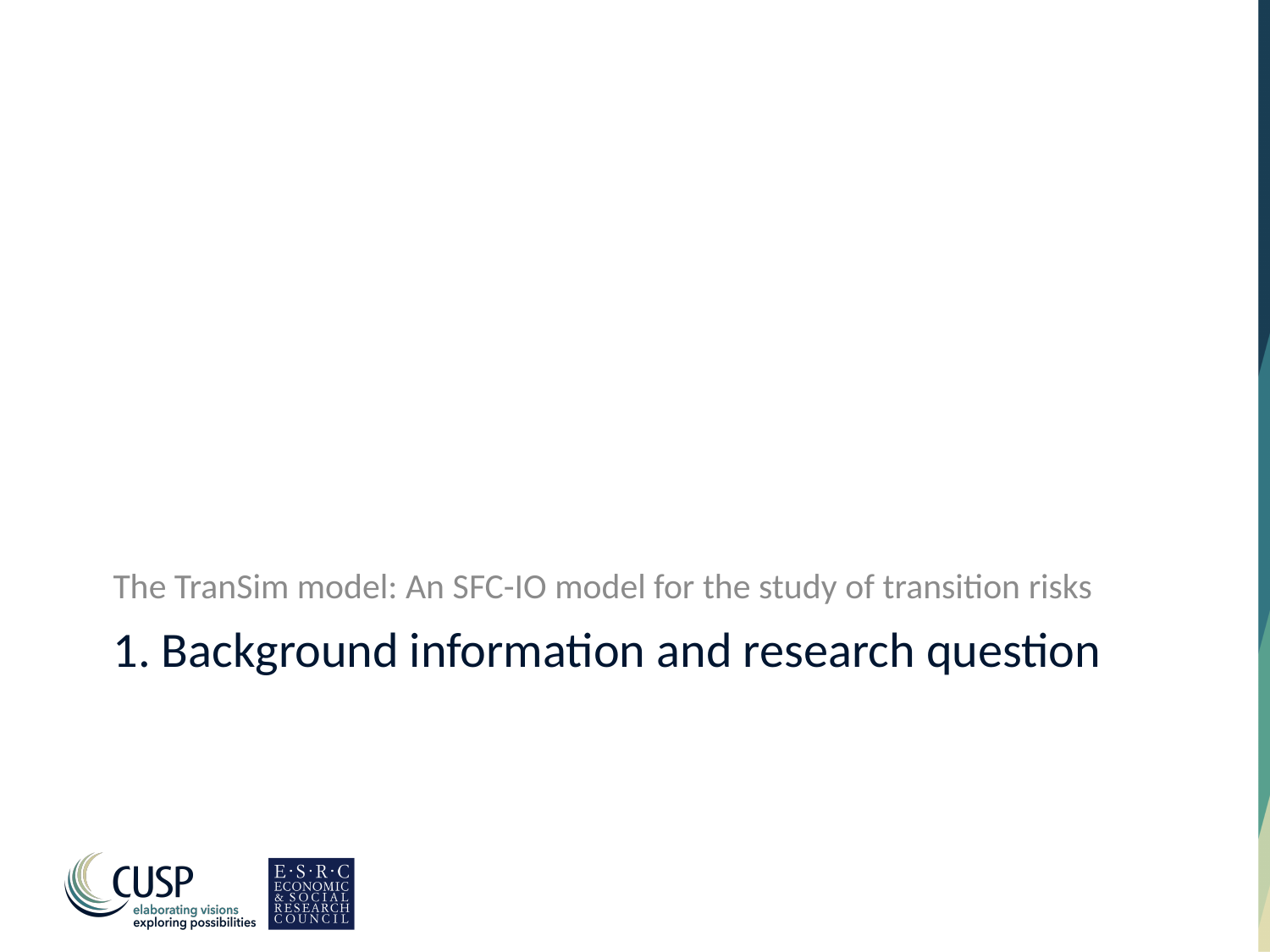

The TranSim model: An SFC-IO model for the study of transition risks
# 1. Background information and research question